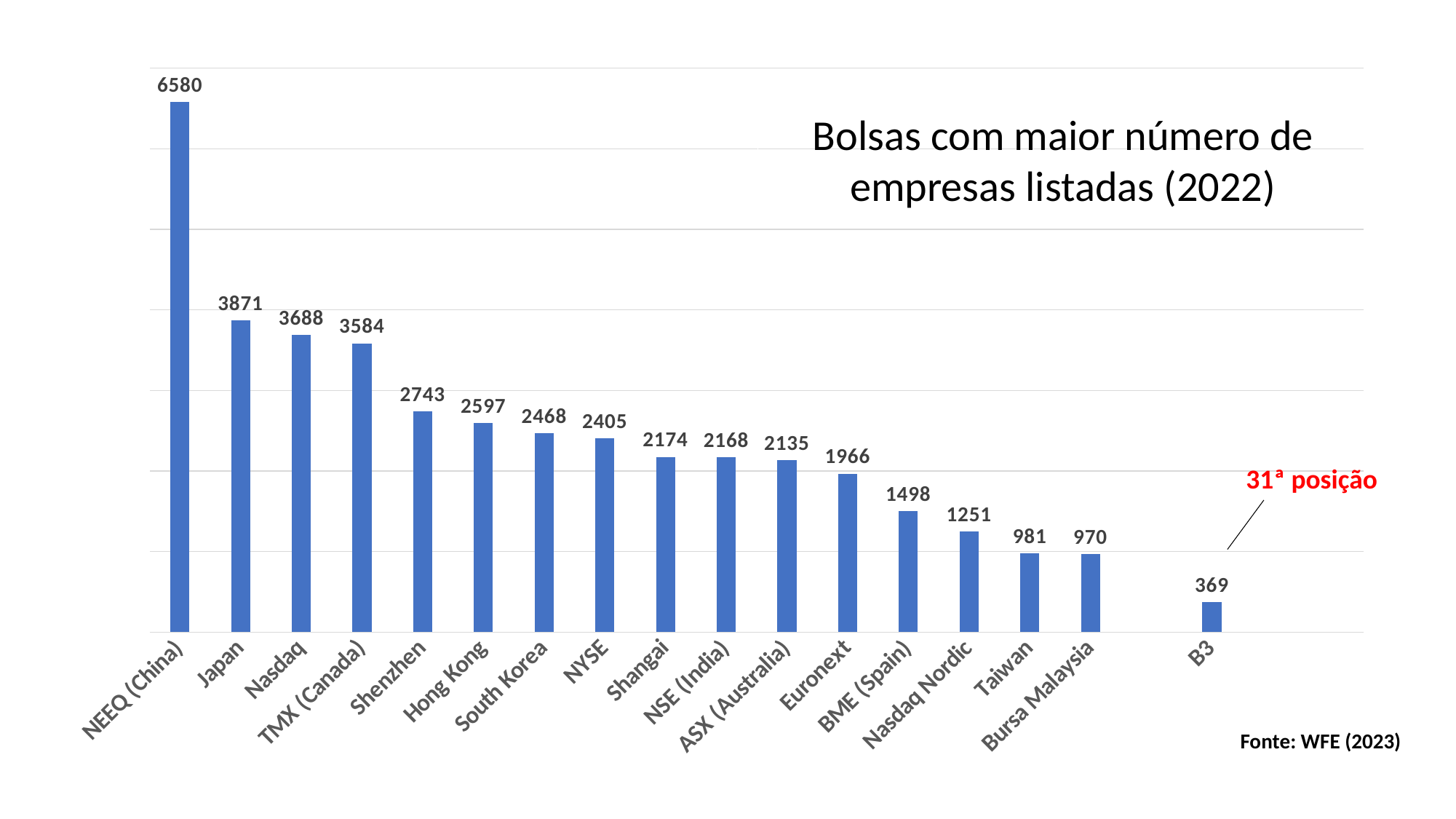

### Chart

| Category |  |
|---|---|
| NEEQ (China) | 6580.0 |
| Japan | 3871.0 |
| Nasdaq | 3688.0 |
| TMX (Canada) | 3584.0 |
| Shenzhen | 2743.0 |
| Hong Kong | 2597.0 |
| South Korea | 2468.0 |
| NYSE | 2405.0 |
| Shangai | 2174.0 |
| NSE (India) | 2168.0 |
| ASX (Australia) | 2135.0 |
| Euronext | 1966.0 |
| BME (Spain) | 1498.0 |
| Nasdaq Nordic | 1251.0 |
| Taiwan | 981.0 |
| Bursa Malaysia | 970.0 |
|  | None |
| B3 | 369.0 |
Bolsas com maior número de empresas listadas (2022)
31ª posição
Fonte: WFE (2023)